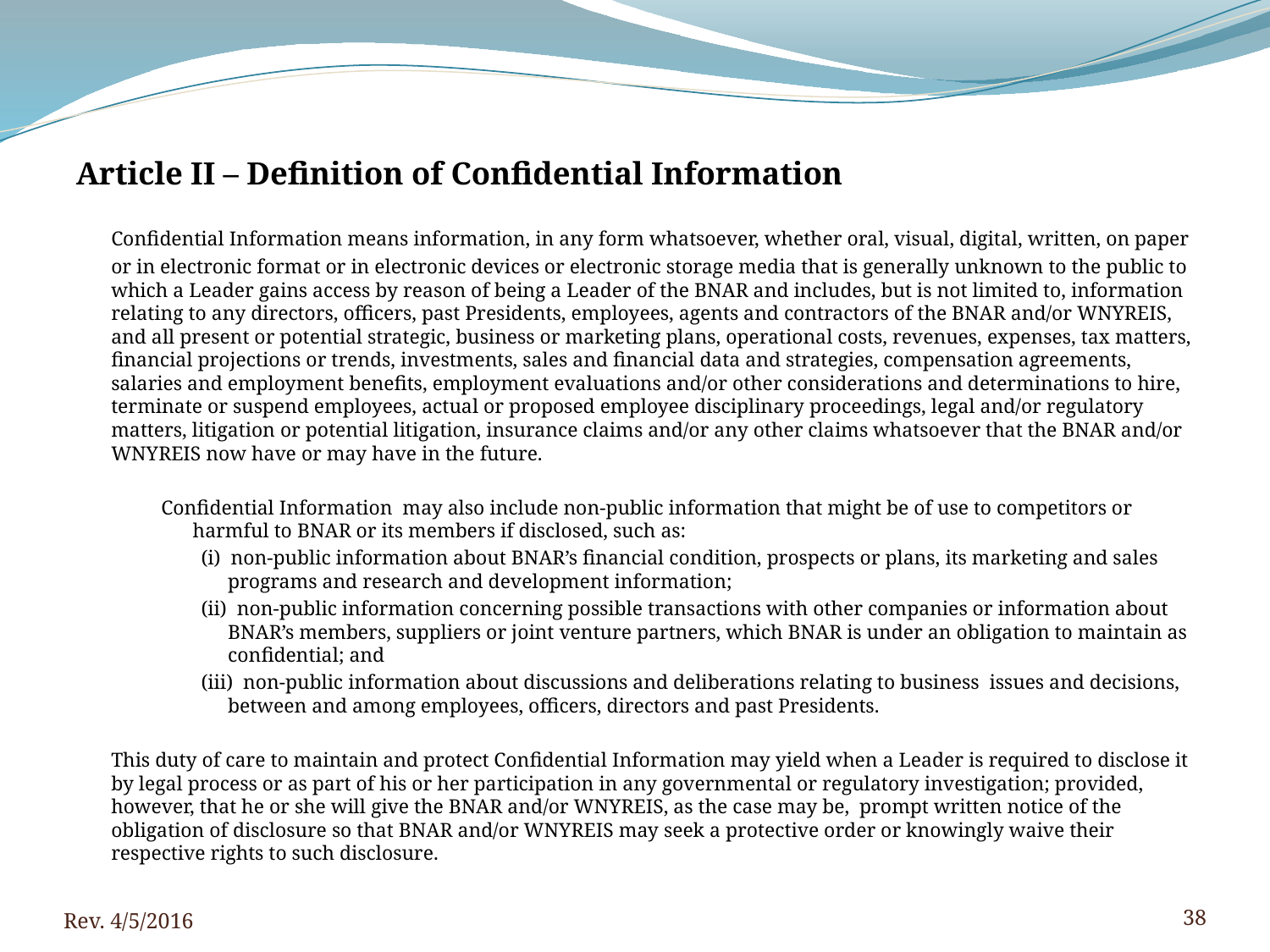

Article II – Definition of Confidential Information
 		Confidential Information means information, in any form whatsoever, whether oral, visual, digital, written, on paper or in electronic format or in electronic devices or electronic storage media that is generally unknown to the public to which a Leader gains access by reason of being a Leader of the BNAR and includes, but is not limited to, information relating to any directors, officers, past Presidents, employees, agents and contractors of the BNAR and/or WNYREIS, and all present or potential strategic, business or marketing plans, operational costs, revenues, expenses, tax matters, financial projections or trends, investments, sales and financial data and strategies, compensation agreements, salaries and employment benefits, employment evaluations and/or other considerations and determinations to hire, terminate or suspend employees, actual or proposed employee disciplinary proceedings, legal and/or regulatory matters, litigation or potential litigation, insurance claims and/or any other claims whatsoever that the BNAR and/or WNYREIS now have or may have in the future.

Confidential Information  may also include non-public information that might be of use to competitors or harmful to BNAR or its members if disclosed, such as:
(i)  non-public information about BNAR’s financial condition, prospects or plans, its marketing and sales programs and research and development information;
(ii)  non-public information concerning possible transactions with other companies or information about BNAR’s members, suppliers or joint venture partners, which BNAR is under an obligation to maintain as confidential; and
(iii)  non-public information about discussions and deliberations relating to business  issues and decisions, between and among employees, officers, directors and past Presidents.

		This duty of care to maintain and protect Confidential Information may yield when a Leader is required to disclose it by legal process or as part of his or her participation in any governmental or regulatory investigation; provided, however, that he or she will give the BNAR and/or WNYREIS, as the case may be,  prompt written notice of the obligation of disclosure so that BNAR and/or WNYREIS may seek a protective order or knowingly waive their respective rights to such disclosure.

Rev. 4/5/2016
38